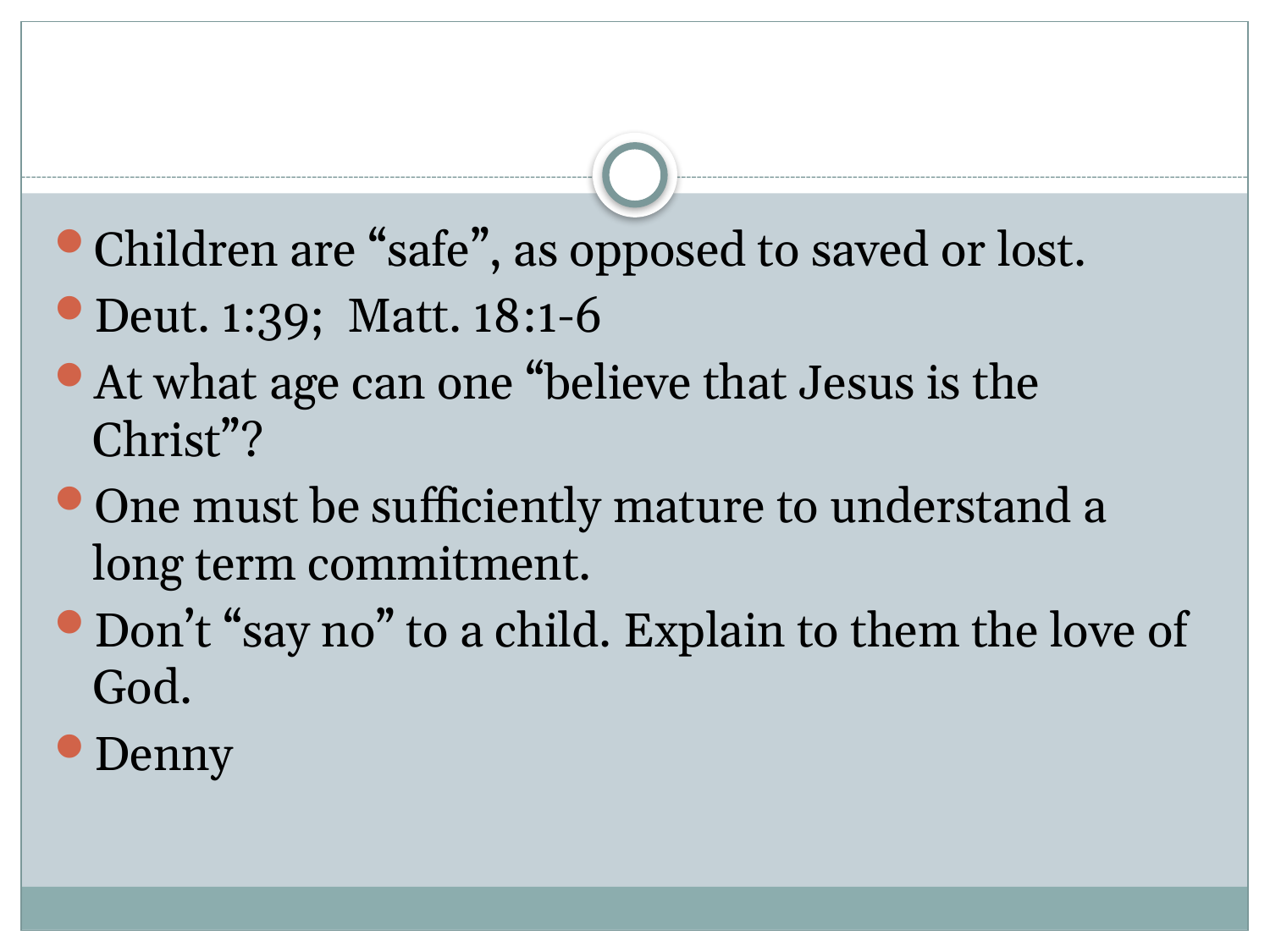

#
Children are “safe”, as opposed to saved or lost.
Deut. 1:39;  Matt. 18:1-6
At what age can one “believe that Jesus is the Christ”?
One must be sufficiently mature to understand a long term commitment.
Don’t “say no” to a child. Explain to them the love of God.
Denny